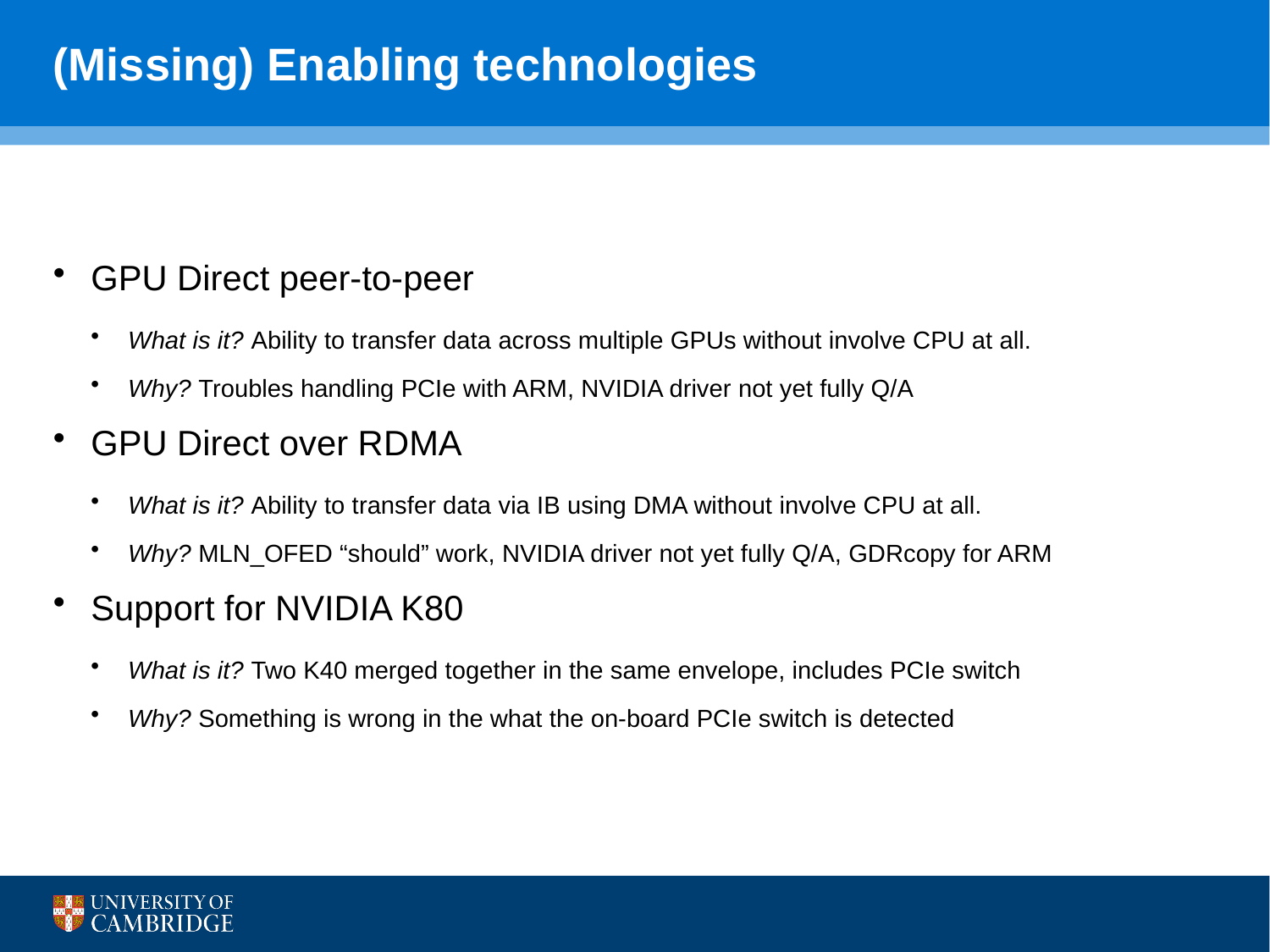

# (Missing) Enabling technologies
GPU Direct peer-to-peer
What is it? Ability to transfer data across multiple GPUs without involve CPU at all.
Why? Troubles handling PCIe with ARM, NVIDIA driver not yet fully Q/A
GPU Direct over RDMA
What is it? Ability to transfer data via IB using DMA without involve CPU at all.
Why? MLN_OFED “should” work, NVIDIA driver not yet fully Q/A, GDRcopy for ARM
Support for NVIDIA K80
What is it? Two K40 merged together in the same envelope, includes PCIe switch
Why? Something is wrong in the what the on-board PCIe switch is detected